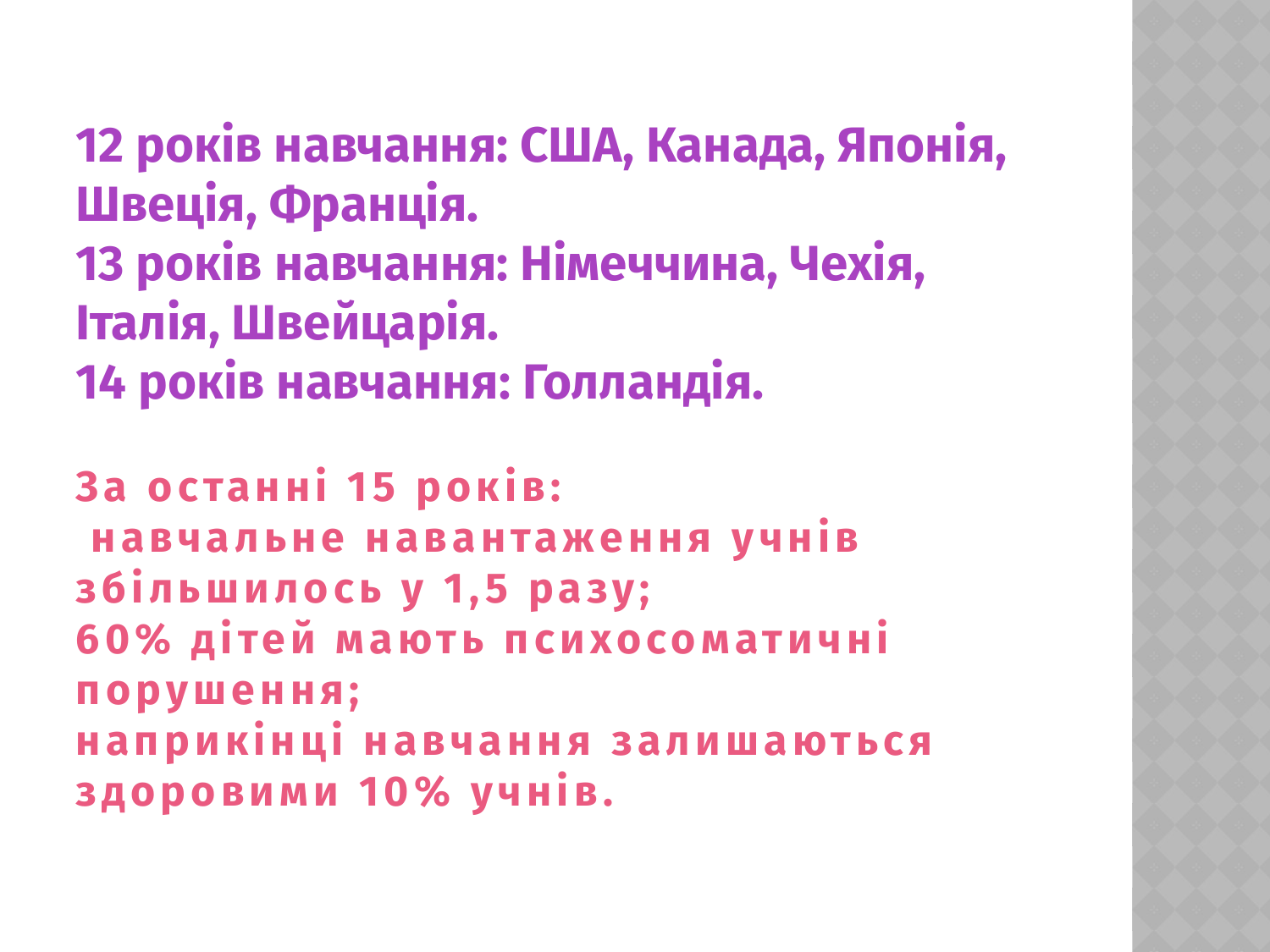

12 років навчання: США, Канада, Японія, Швеція, Франція.
13 років навчання: Німеччина, Чехія, Італія, Швейцарія.
14 років навчання: Голландія.

За останні 15 років:
 навчальне навантаження учнів збільшилось у 1,5 разу;
60% дітей мають психосоматичні порушення;
наприкінці навчання залишаються здоровими 10% учнів.